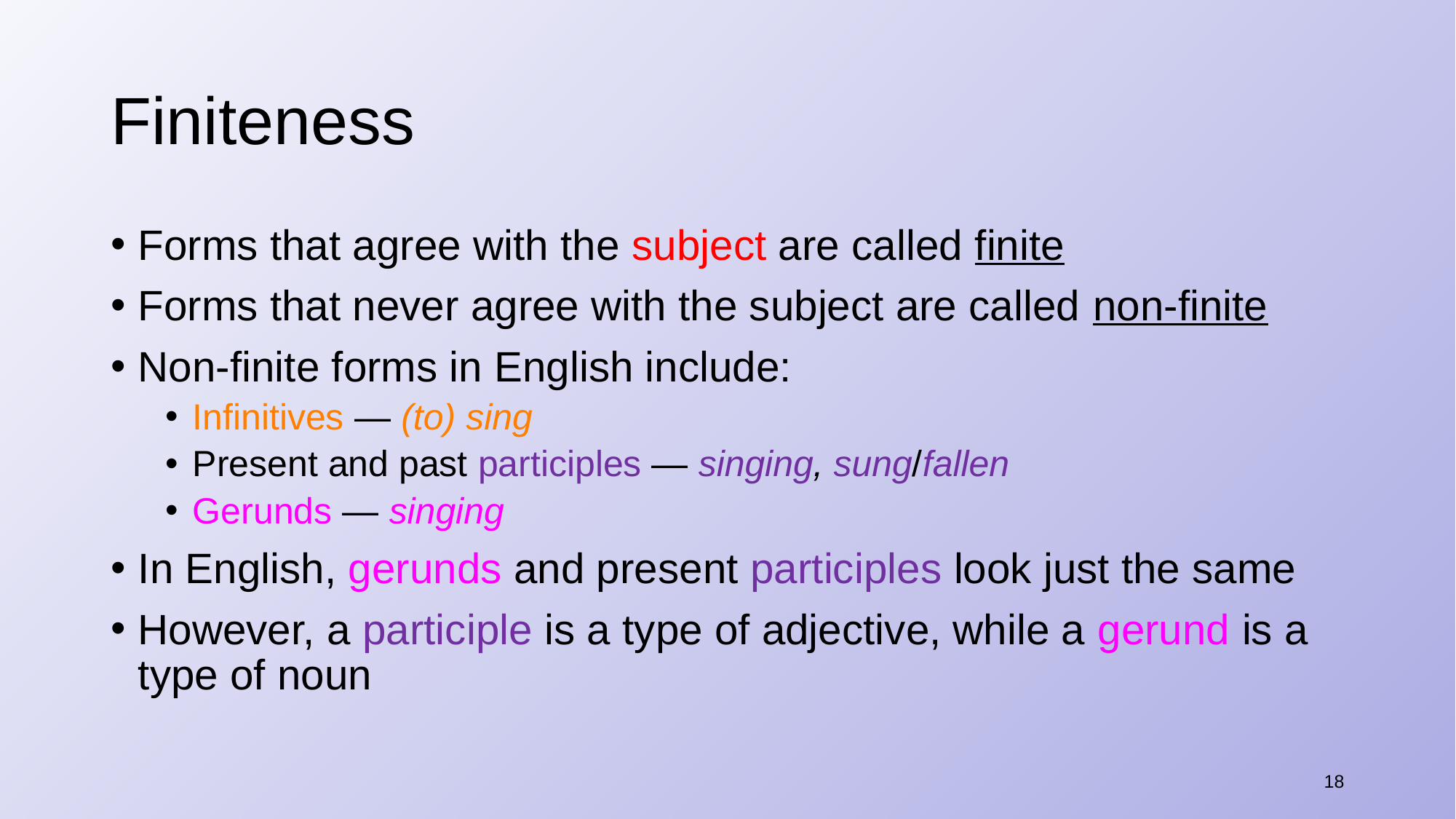

# Finiteness
Forms that agree with the subject are called finite
Forms that never agree with the subject are called non-finite
Non-finite forms in English include:
​Infinitives — (to) sing
Present and past participles — singing, sung/fallen
​Gerunds — singing
In English, gerunds and present participles look just the same
However, a participle is a type of adjective, while a gerund is a type of noun
18